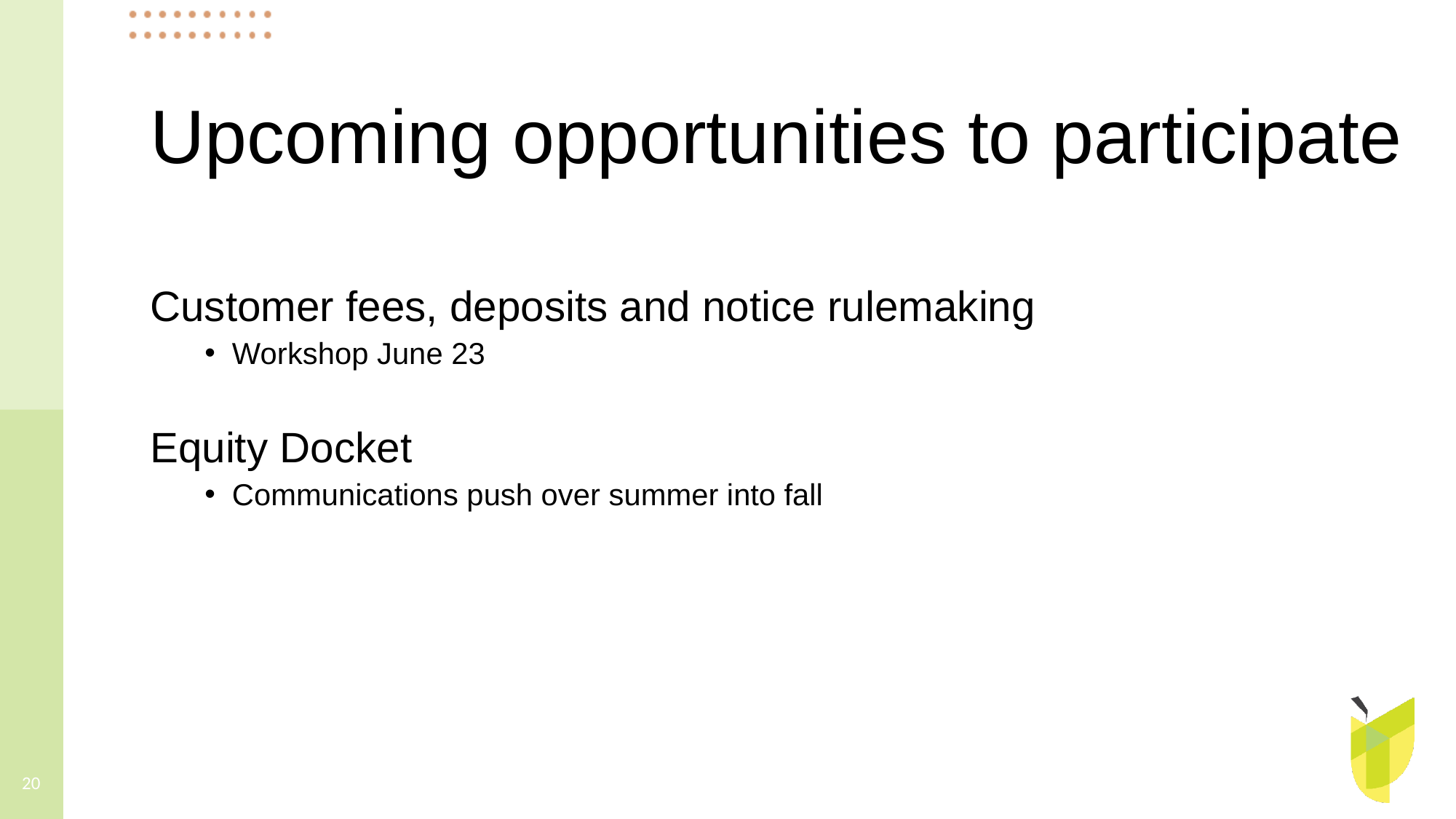

Upcoming opportunities to participate
Customer fees, deposits and notice rulemaking
Workshop June 23

Equity Docket
Communications push over summer into fall

20